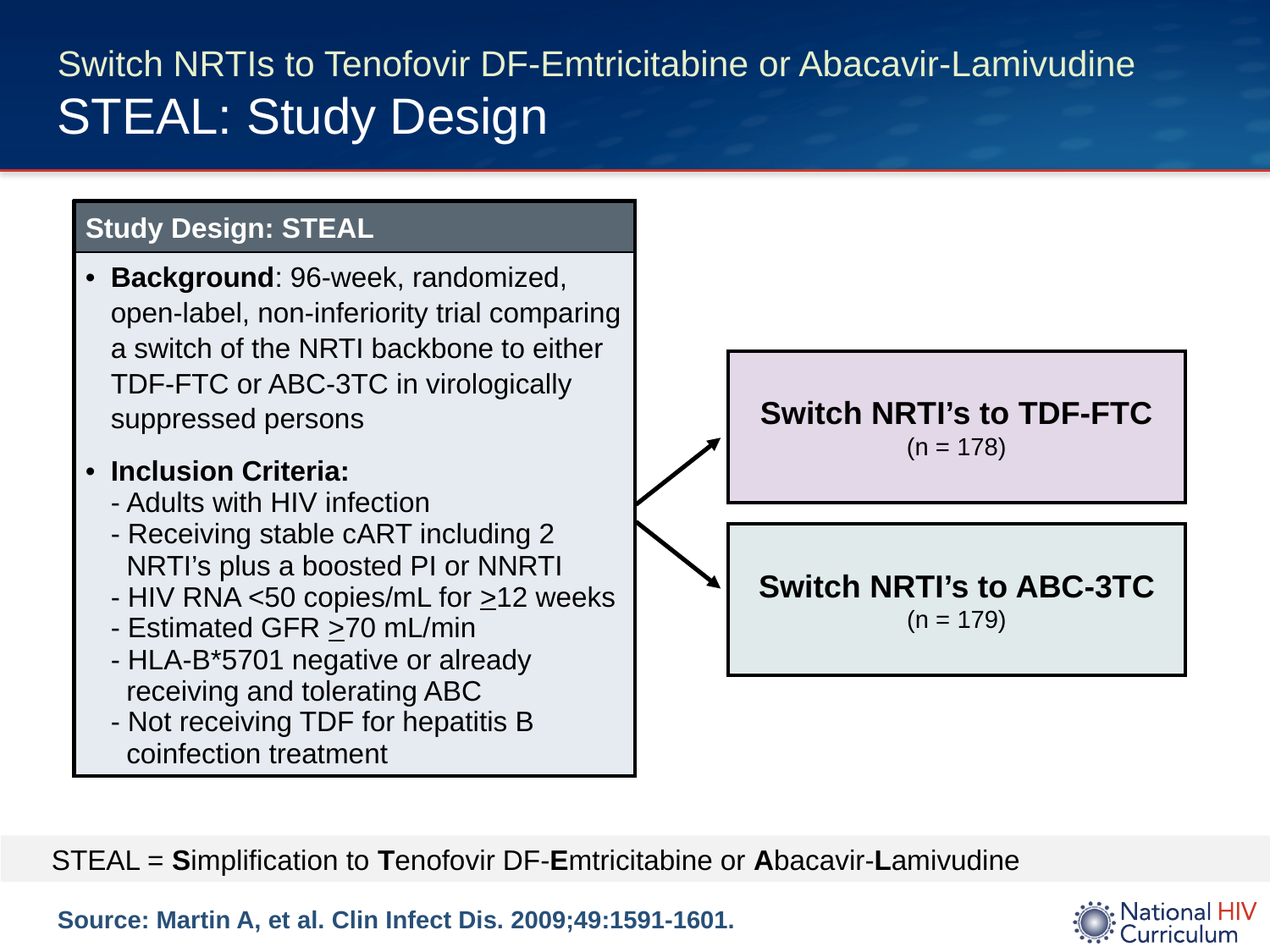

# Switch NRTIs to Tenofovir DF-Emtricitabine or Abacavir-Lamivudine STEAL: Study Design
| Study Design: STEAL |
| --- |
| Background: 96-week, randomized, open-label, non-inferiority trial comparing a switch of the NRTI backbone to either TDF-FTC or ABC-3TC in virologically suppressed persons Inclusion Criteria: - Adults with HIV infection - Receiving stable cART including 2 NRTI’s plus a boosted PI or NNRTI - HIV RNA <50 copies/mL for >12 weeks - Estimated GFR >70 mL/min - HLA-B\*5701 negative or already receiving and tolerating ABC - Not receiving TDF for hepatitis B coinfection treatment |
Switch NRTI’s to TDF-FTC
(n = 178)

Switch NRTI’s to ABC-3TC
(n = 179)
STEAL = Simplification to Tenofovir DF-Emtricitabine or Abacavir-Lamivudine
Source: Martin A, et al. Clin Infect Dis. 2009;49:1591-1601.